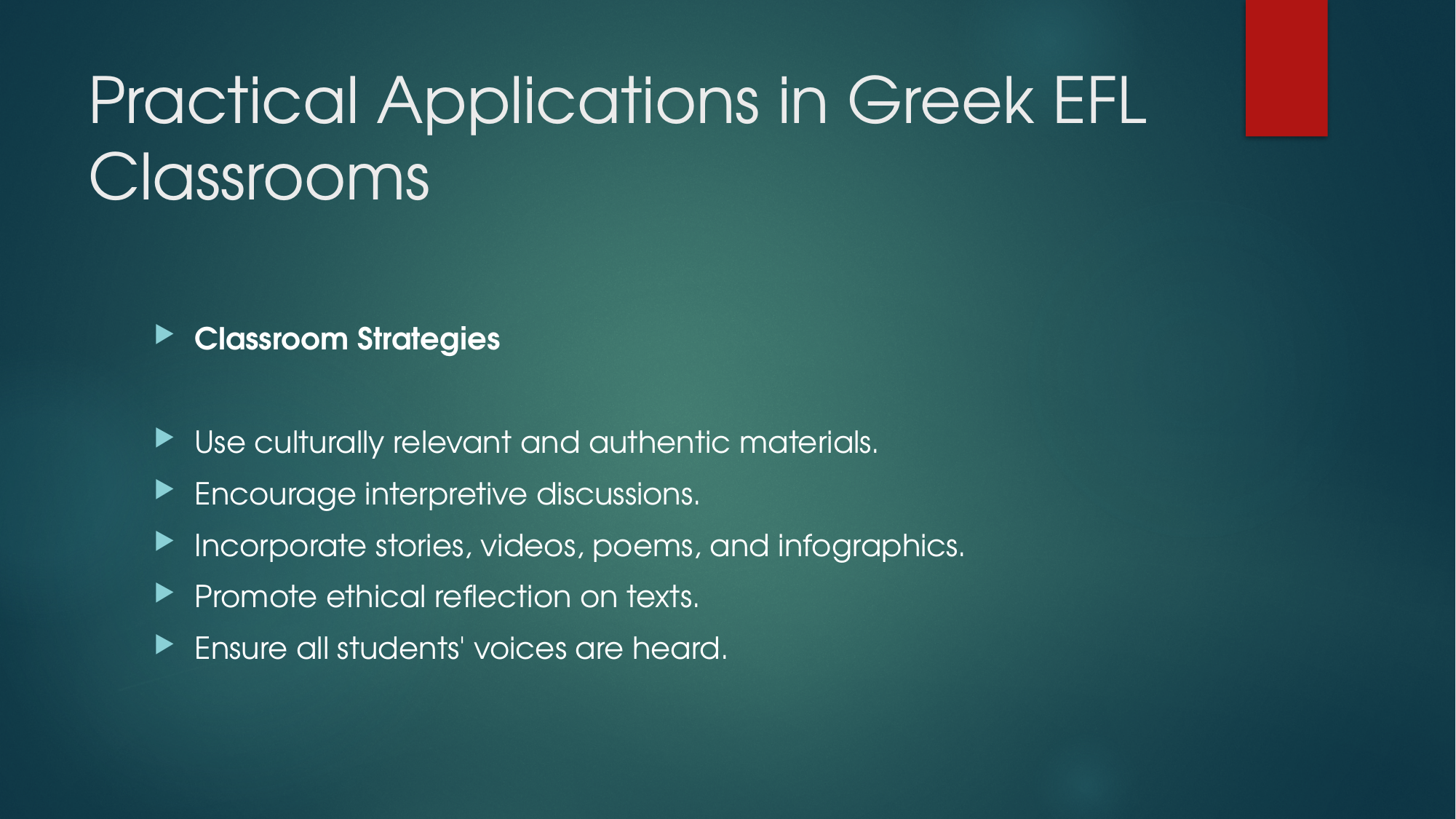

# Practical Applications in Greek EFL Classrooms
Classroom Strategies

Use culturally relevant and authentic materials.
Encourage interpretive discussions.
Incorporate stories, videos, poems, and infographics.
Promote ethical reflection on texts.
Ensure all students' voices are heard.